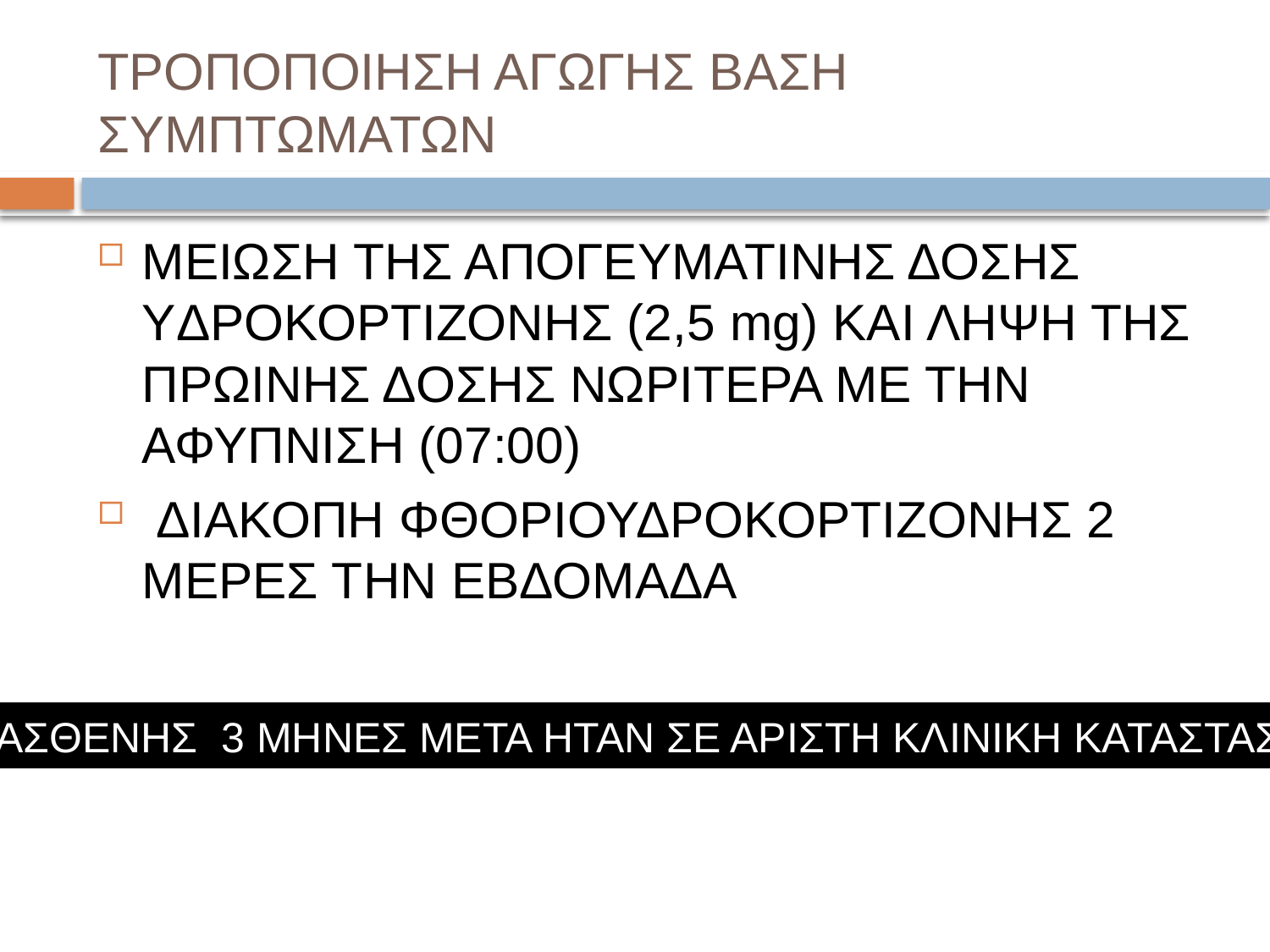

# ΤΡΟΠΟΠΟΙΗΣΗ ΑΓΩΓΗΣ ΒΑΣΗ ΣΥΜΠΤΩΜΑΤΩΝ
ΜΕΙΩΣΗ ΤΗΣ ΑΠΟΓΕΥΜΑΤΙΝΗΣ ΔΟΣΗΣ YΔΡΟΚΟΡΤΙΖΟΝΗΣ (2,5 mg) ΚΑΙ ΛΗΨΗ ΤΗΣ ΠΡΩΙΝΗΣ ΔΟΣΗΣ ΝΩΡΙΤΕΡΑ ΜΕ ΤΗΝ ΑΦΥΠΝΙΣΗ (07:00)
 ΔΙΑΚΟΠΗ ΦΘΟΡΙΟΥΔΡΟΚΟΡΤΙΖΟΝΗΣ 2 ΜΕΡΕΣ ΤΗΝ ΕΒΔΟΜΑΔΑ
Η ΑΣΘΕΝΗΣ  3 ΜΗΝΕΣ ΜΕΤΑ ΗΤΑΝ ΣΕ ΑΡΙΣΤΗ ΚΛΙΝΙΚΗ ΚΑΤΑΣΤΑΣΗ